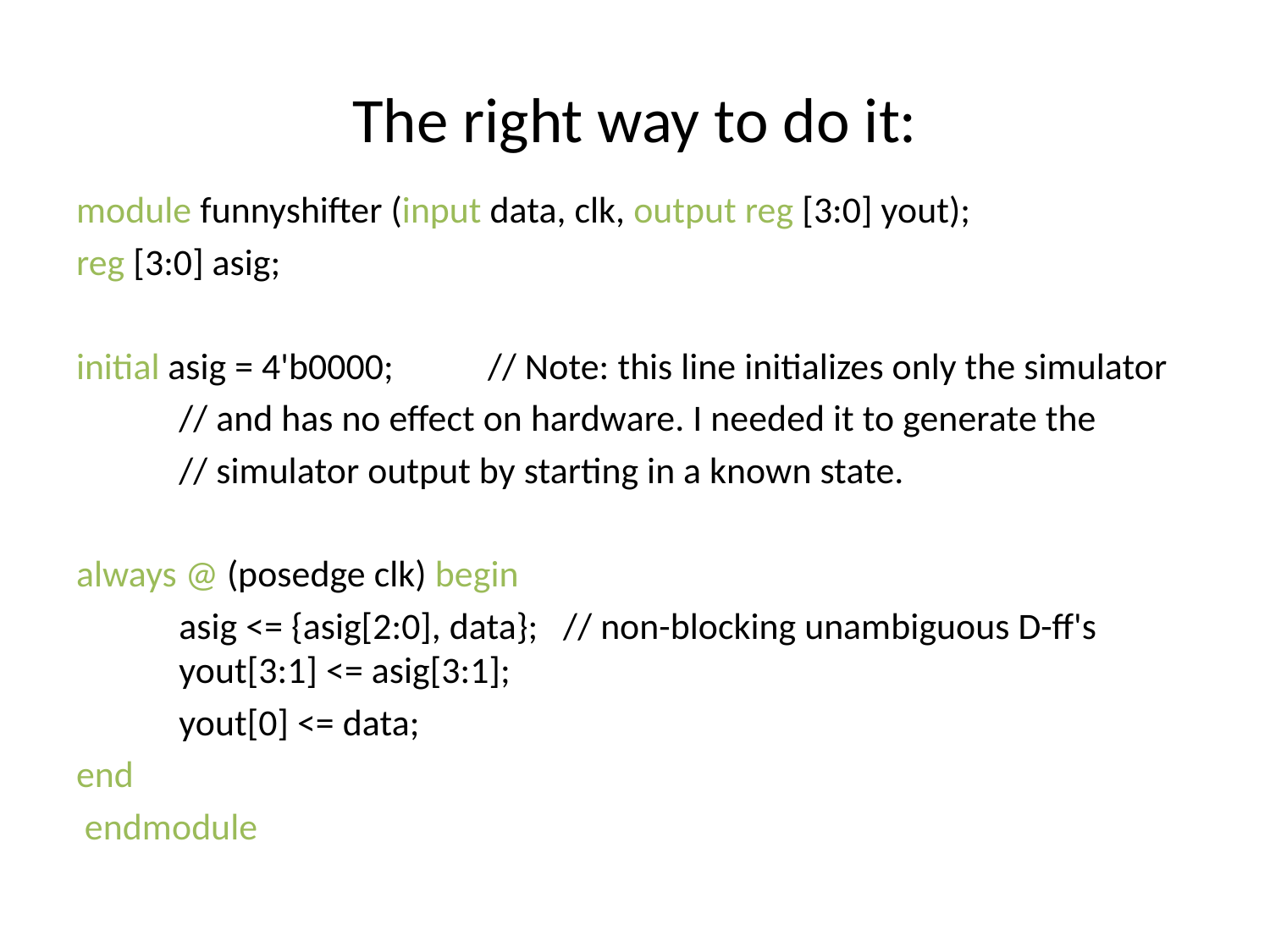

# The right way to do it:
module funnyshifter (input data, clk, output reg [3:0] yout);
reg [3:0] asig;

initial asig = 4'b0000;	// Note: this line initializes only the simulator
	// and has no effect on hardware. I needed it to generate the
	// simulator output by starting in a known state.

always @ (posedge clk) begin
	asig <= {asig[2:0], data};   // non-blocking unambiguous D-ff's 	yout[3:1] <= asig[3:1];
	yout[0] <= data;
end
 endmodule